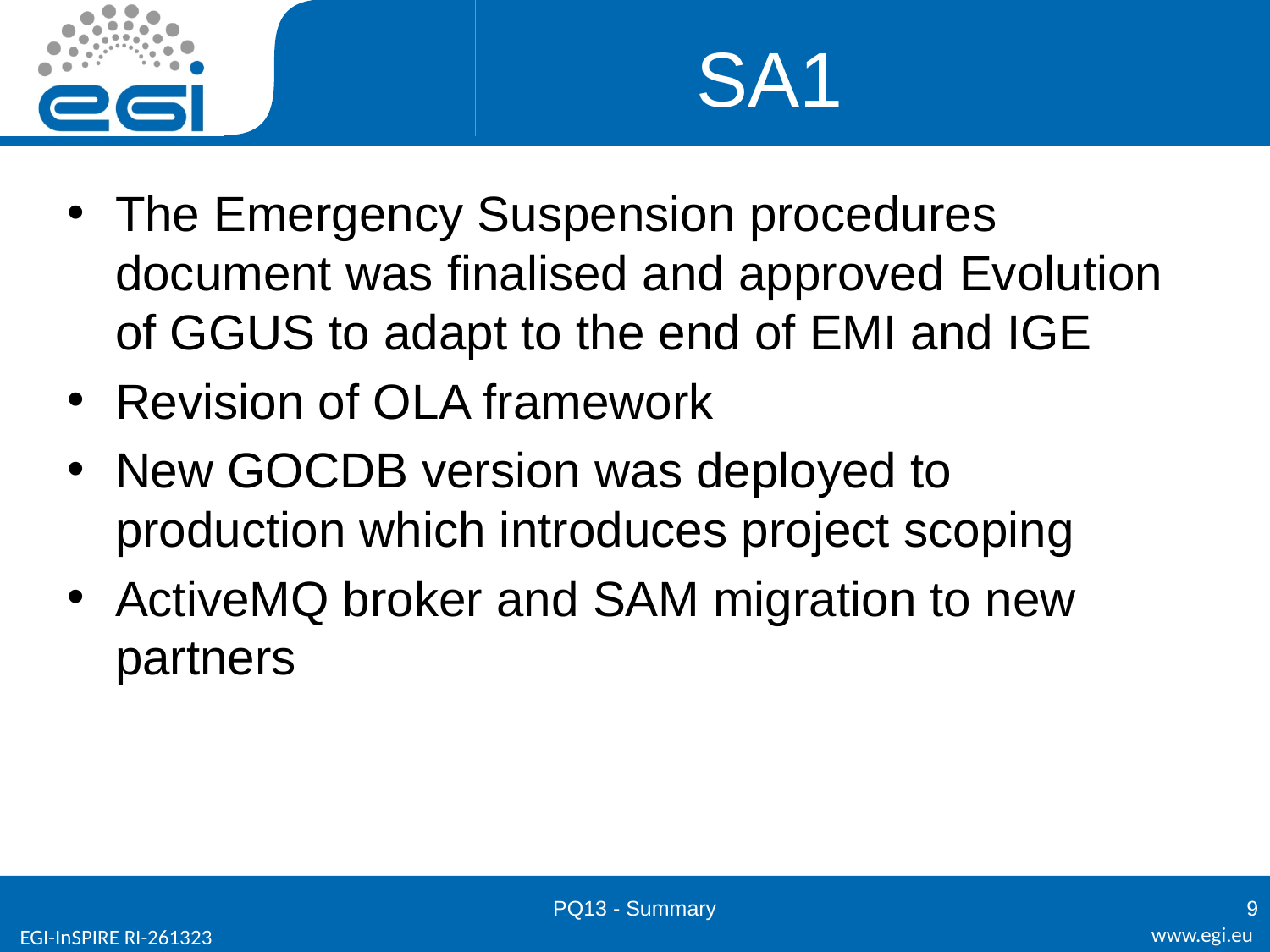

# SA1
The Emergency Suspension procedures document was finalised and approved Evolution of GGUS to adapt to the end of EMI and IGE
Revision of OLA framework
New GOCDB version was deployed to production which introduces project scoping
ActiveMQ broker and SAM migration to new partners

PQ13 - Summary
9